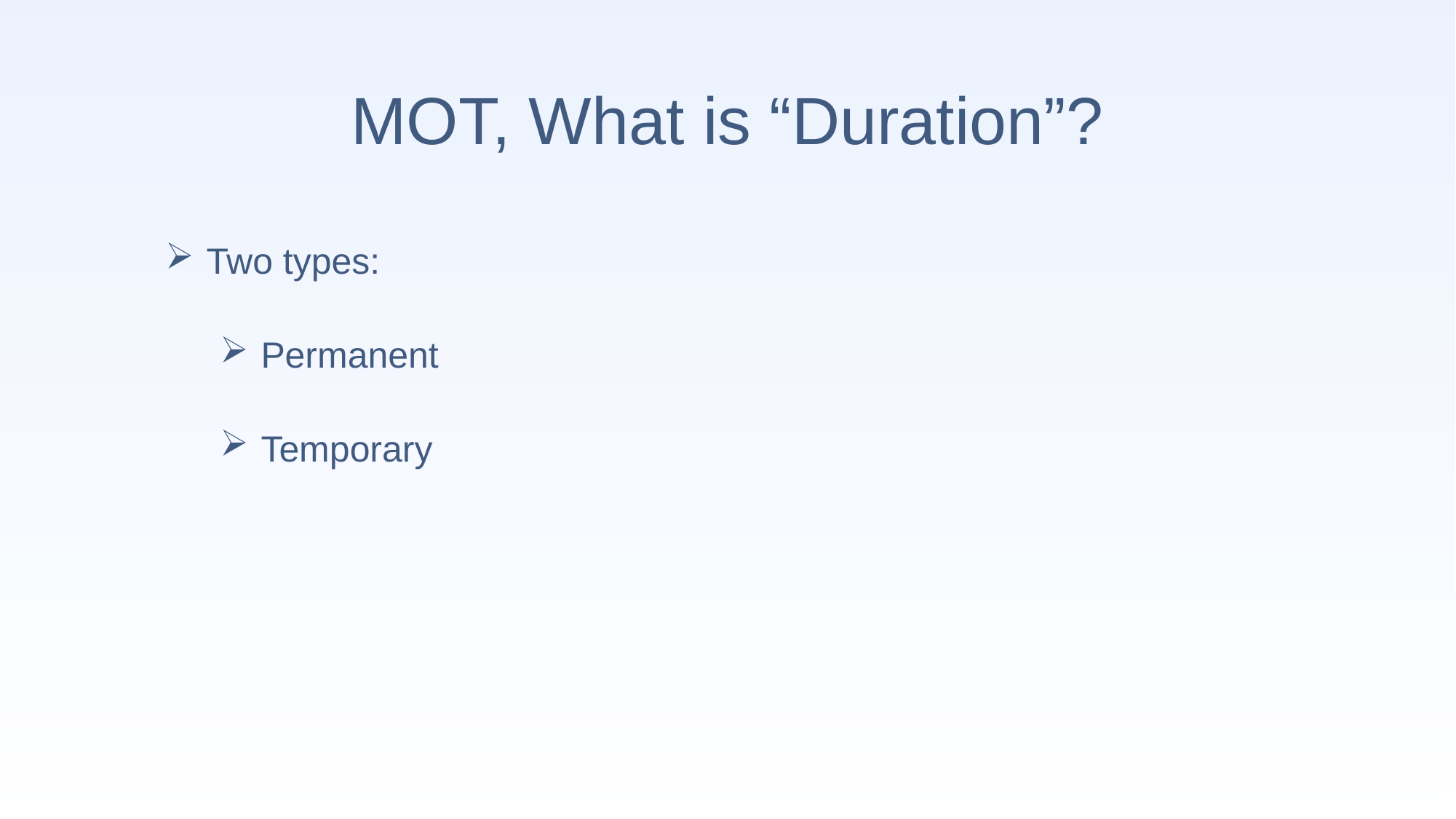

# MOT, What is “Duration”?
Two types:

Permanent

Temporary